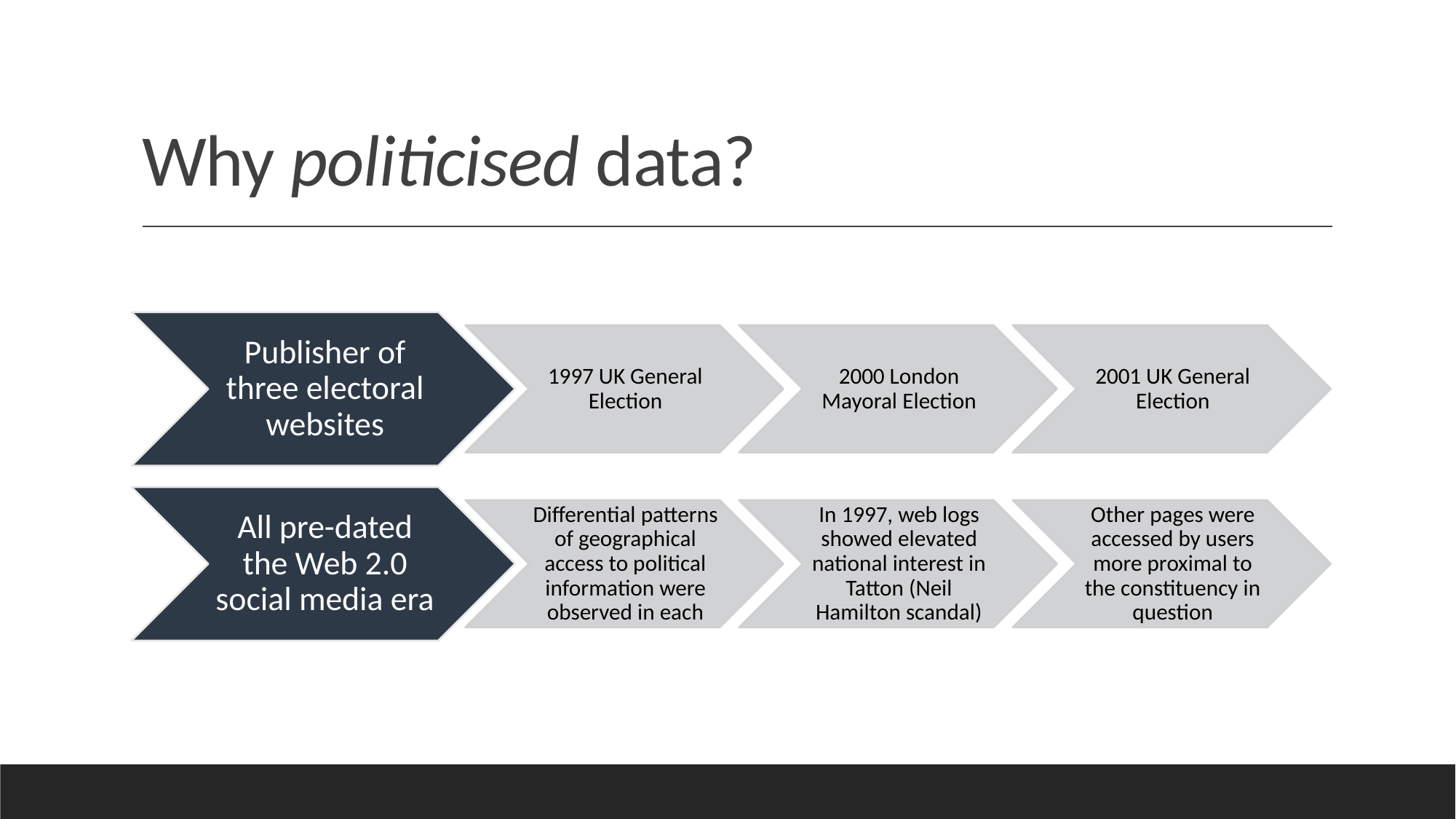

# Why politicised data?
Publisher of three electoral websites
1997 UK General Election
2000 London Mayoral Election
2001 UK General Election
All pre-dated the Web 2.0 social media era
Differential patterns of geographical access to political information were observed in each
In 1997, web logs showed elevated national interest in Tatton (Neil Hamilton scandal)
Other pages were accessed by users more proximal to the constituency in question